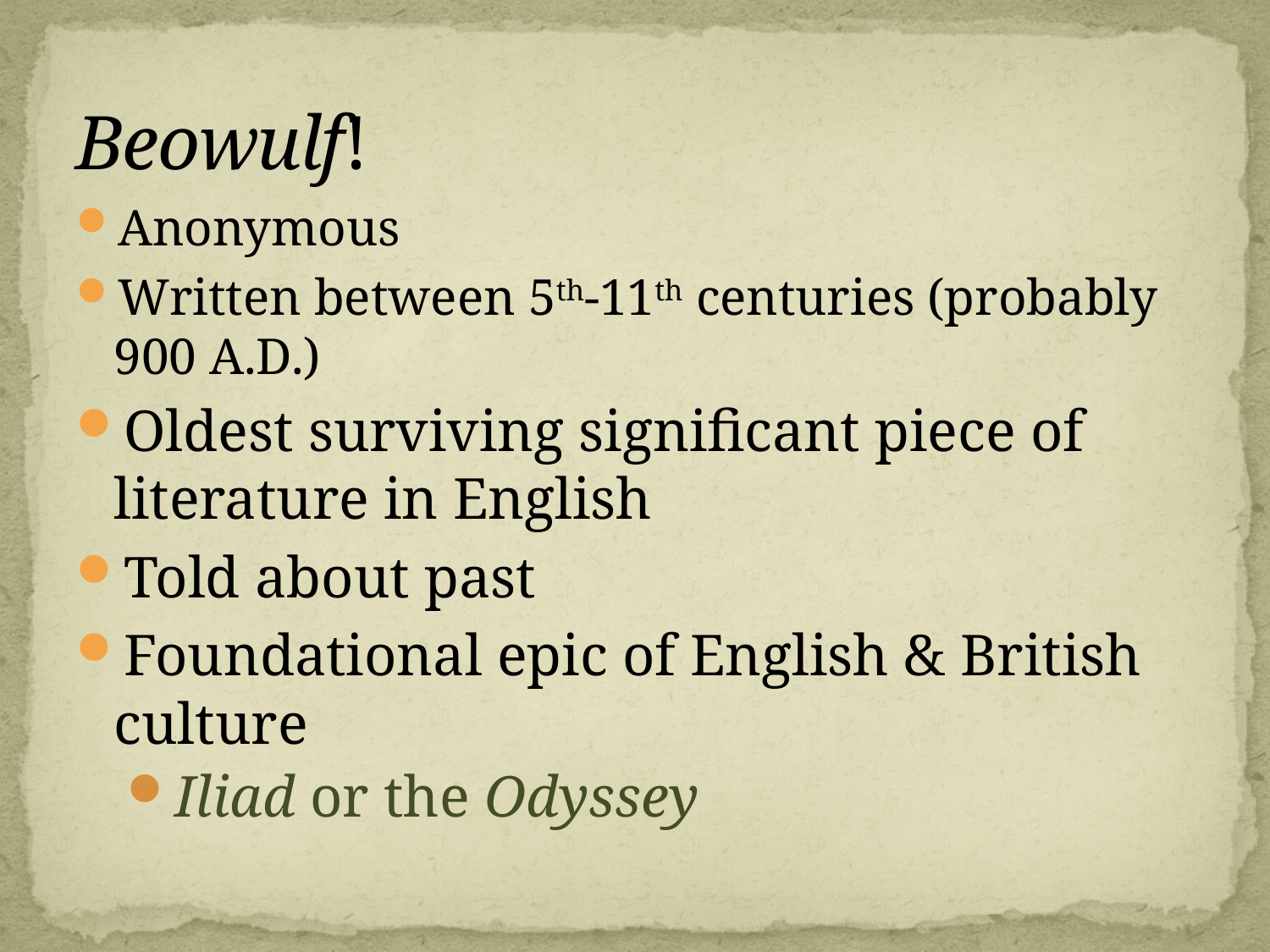

# Beowulf!
Anonymous
Written between 5th-11th centuries (probably 900 A.D.)
Oldest surviving significant piece of literature in English
Told about past
Foundational epic of English & British culture
Iliad or the Odyssey